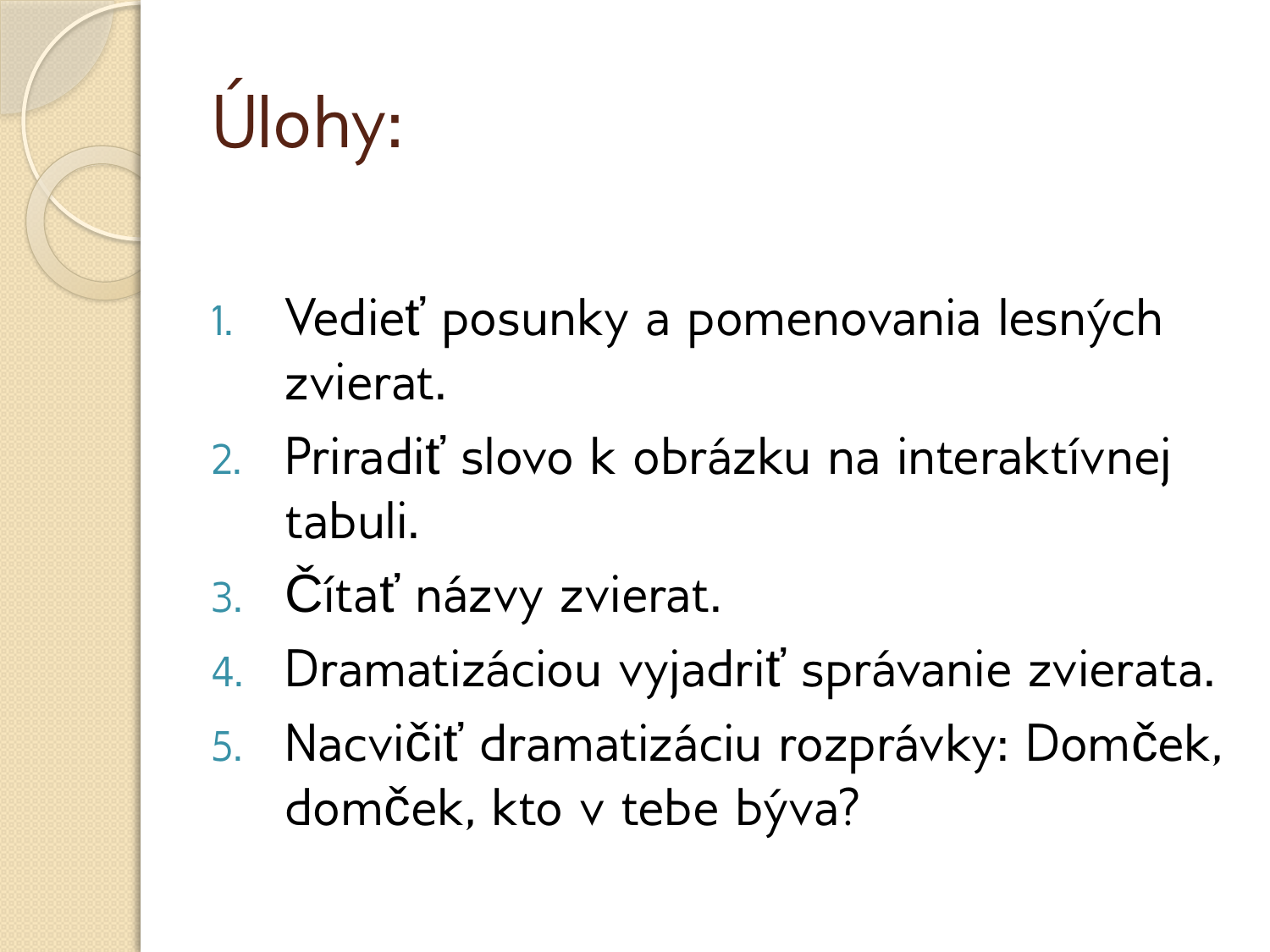

# Úlohy:

Vedieť posunky a pomenovania lesných zvierat.
Priradiť slovo k obrázku na interaktívnej tabuli.
Čítať názvy zvierat.
Dramatizáciou vyjadriť správanie zvierata.
Nacvičiť dramatizáciu rozprávky: Domček, domček, kto v tebe býva?